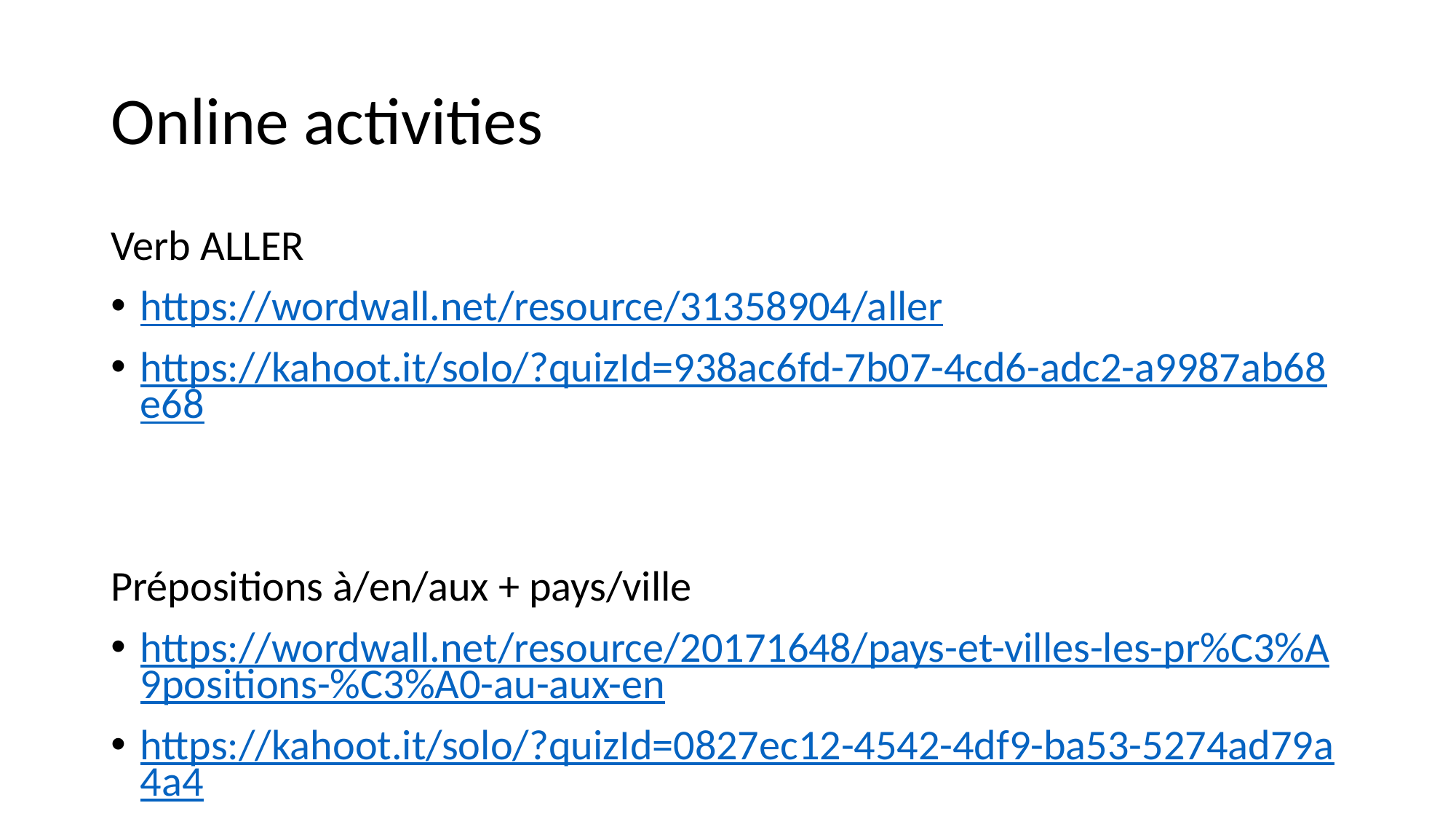

# Online activities
Verb ALLER
https://wordwall.net/resource/31358904/aller
https://kahoot.it/solo/?quizId=938ac6fd-7b07-4cd6-adc2-a9987ab68e68

Prépositions à/en/aux + pays/ville
https://wordwall.net/resource/20171648/pays-et-villes-les-pr%C3%A9positions-%C3%A0-au-aux-en
https://kahoot.it/solo/?quizId=0827ec12-4542-4df9-ba53-5274ad79a4a4